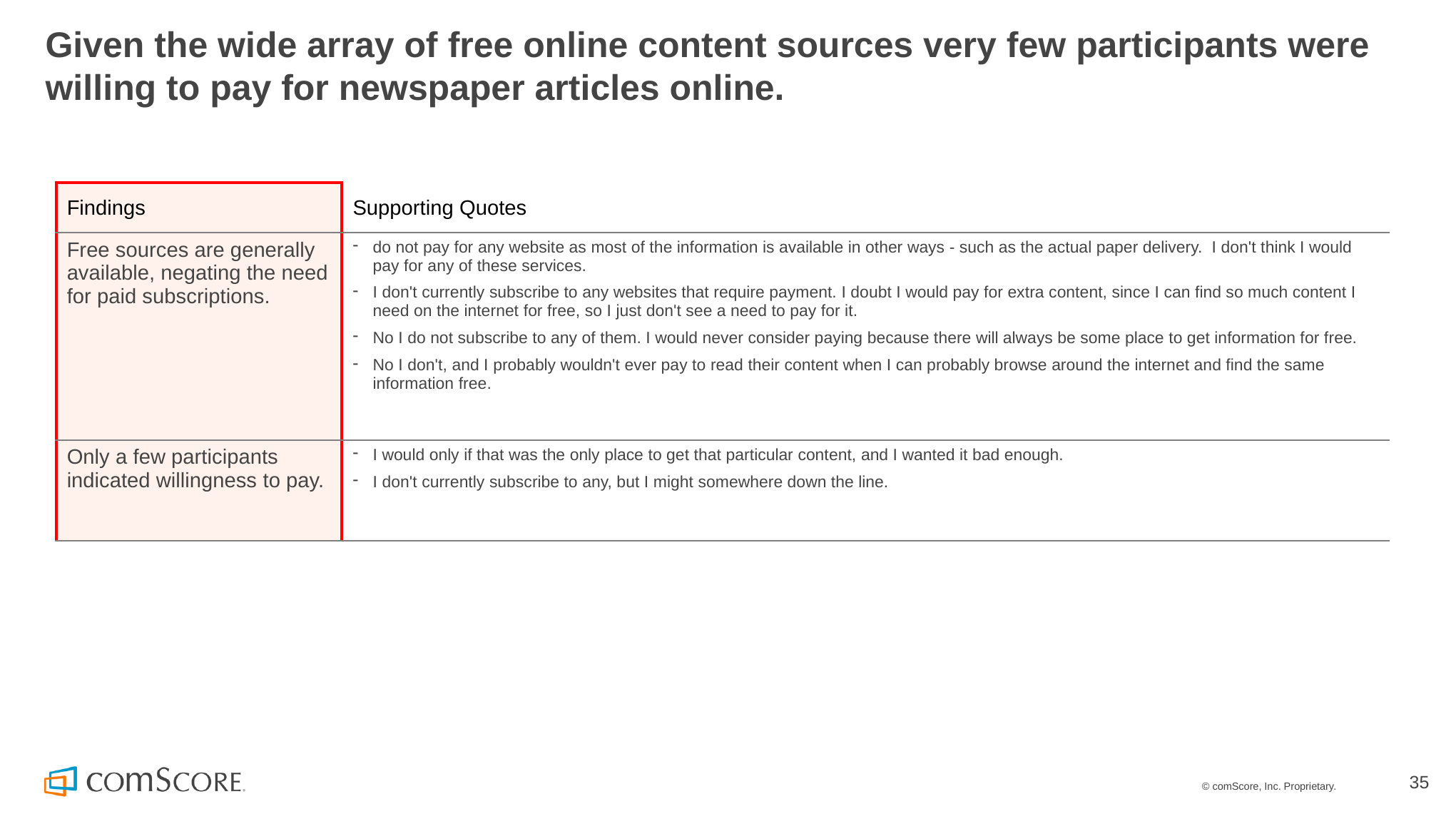

# Given the wide array of free online content sources very few participants were willing to pay for newspaper articles online.
| Findings | Supporting Quotes |
| --- | --- |
| Free sources are generally available, negating the need for paid subscriptions. | do not pay for any website as most of the information is available in other ways - such as the actual paper delivery.  I don't think I would pay for any of these services. I don't currently subscribe to any websites that require payment. I doubt I would pay for extra content, since I can find so much content I need on the internet for free, so I just don't see a need to pay for it. No I do not subscribe to any of them. I would never consider paying because there will always be some place to get information for free. No I don't, and I probably wouldn't ever pay to read their content when I can probably browse around the internet and find the same information free. |
| Only a few participants indicated willingness to pay. | I would only if that was the only place to get that particular content, and I wanted it bad enough. I don't currently subscribe to any, but I might somewhere down the line. |